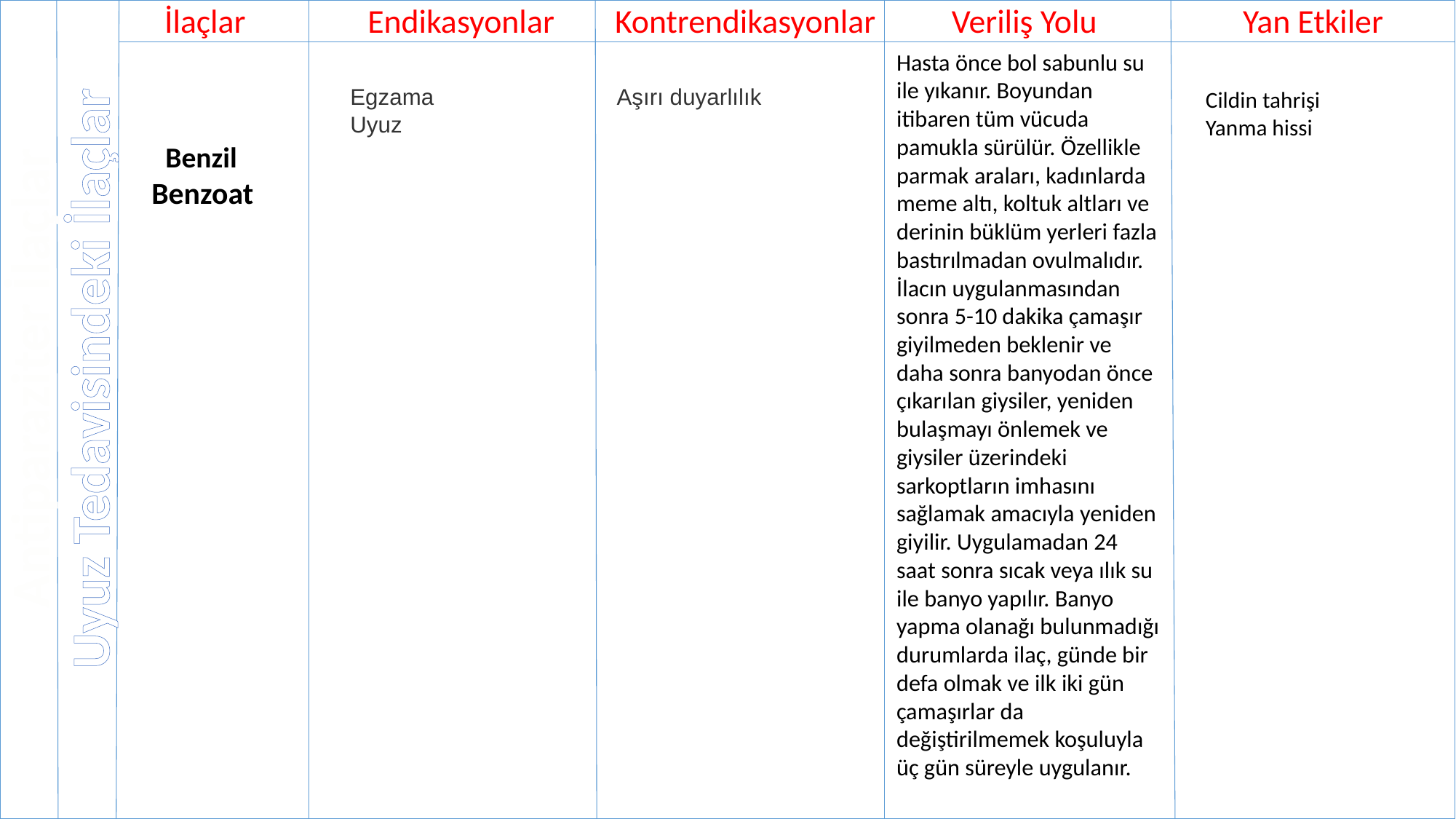

İlaçlar
Endikasyonlar
Kontrendikasyonlar
Veriliş Yolu
Yan Etkiler
Hasta önce bol sabunlu su ile yıkanır. Boyundan itibaren tüm vücuda pamukla sürülür. Özellikle parmak araları, kadınlarda meme altı, koltuk altları ve derinin büklüm yerleri fazla bastırılmadan ovulmalıdır. İlacın uygulanmasından sonra 5-10 dakika çamaşır giyilmeden beklenir ve daha sonra banyodan önce çıkarılan giysiler, yeniden bulaşmayı önlemek ve giysiler üzerindeki sarkoptların imhasını sağlamak amacıyla yeniden giyilir. Uygulamadan 24 saat sonra sıcak veya ılık su ile banyo yapılır. Banyo yapma olanağı bulunmadığı durumlarda ilaç, günde bir defa olmak ve ilk iki gün çamaşırlar da değiştirilmemek koşuluyla üç gün süreyle uygulanır.
Aşırı duyarlılık
Egzama
Uyuz
Cildin tahrişi
Yanma hissi
  Benzil
Benzoat

Uyuz Tedavisindeki İlaçlar
Antiparaziter İlaçlar